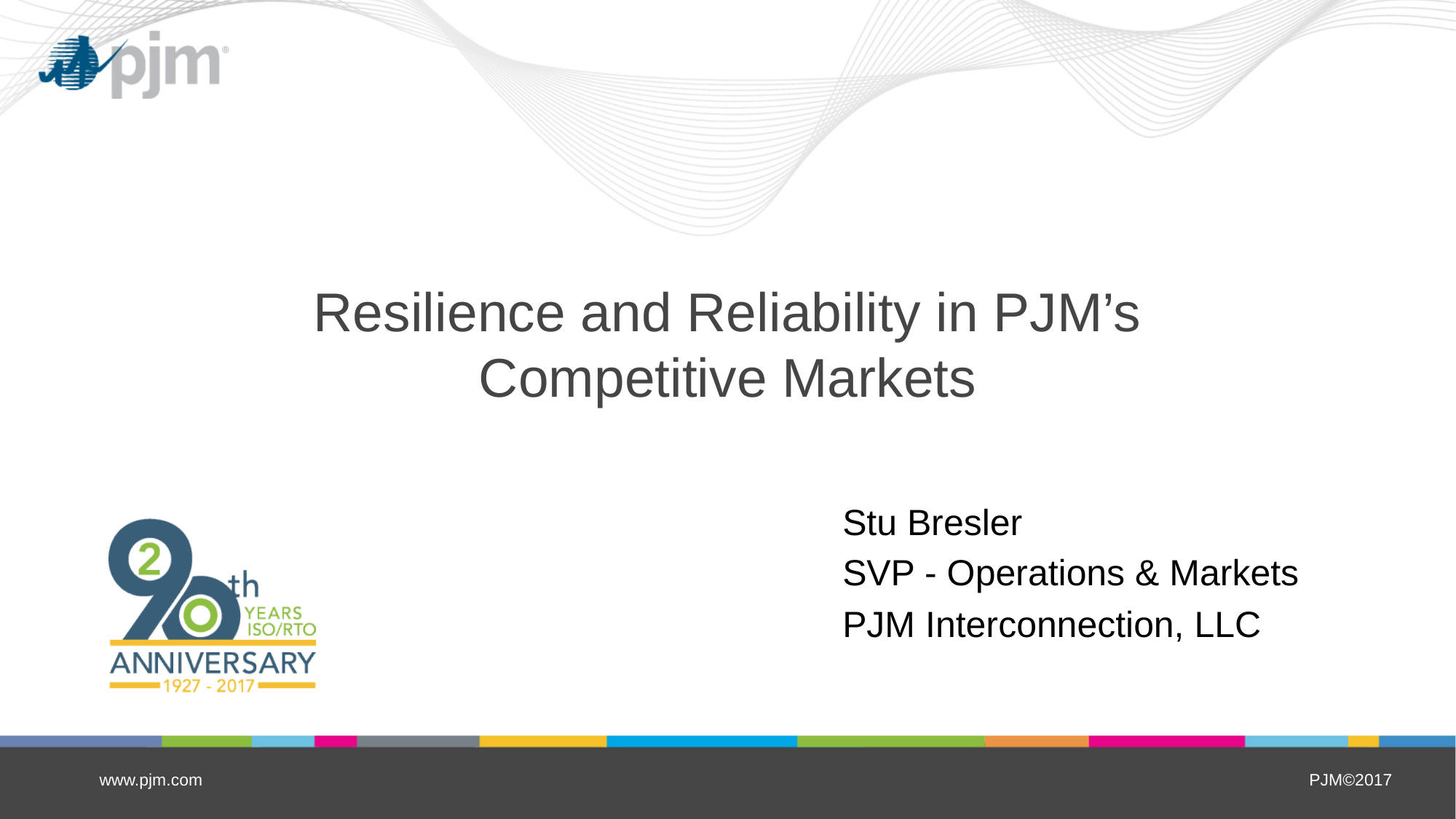

# Resilience and Reliability in PJM’s Competitive Markets
Stu Bresler
SVP - Operations & Markets
PJM Interconnection, LLC
www.pjm.com